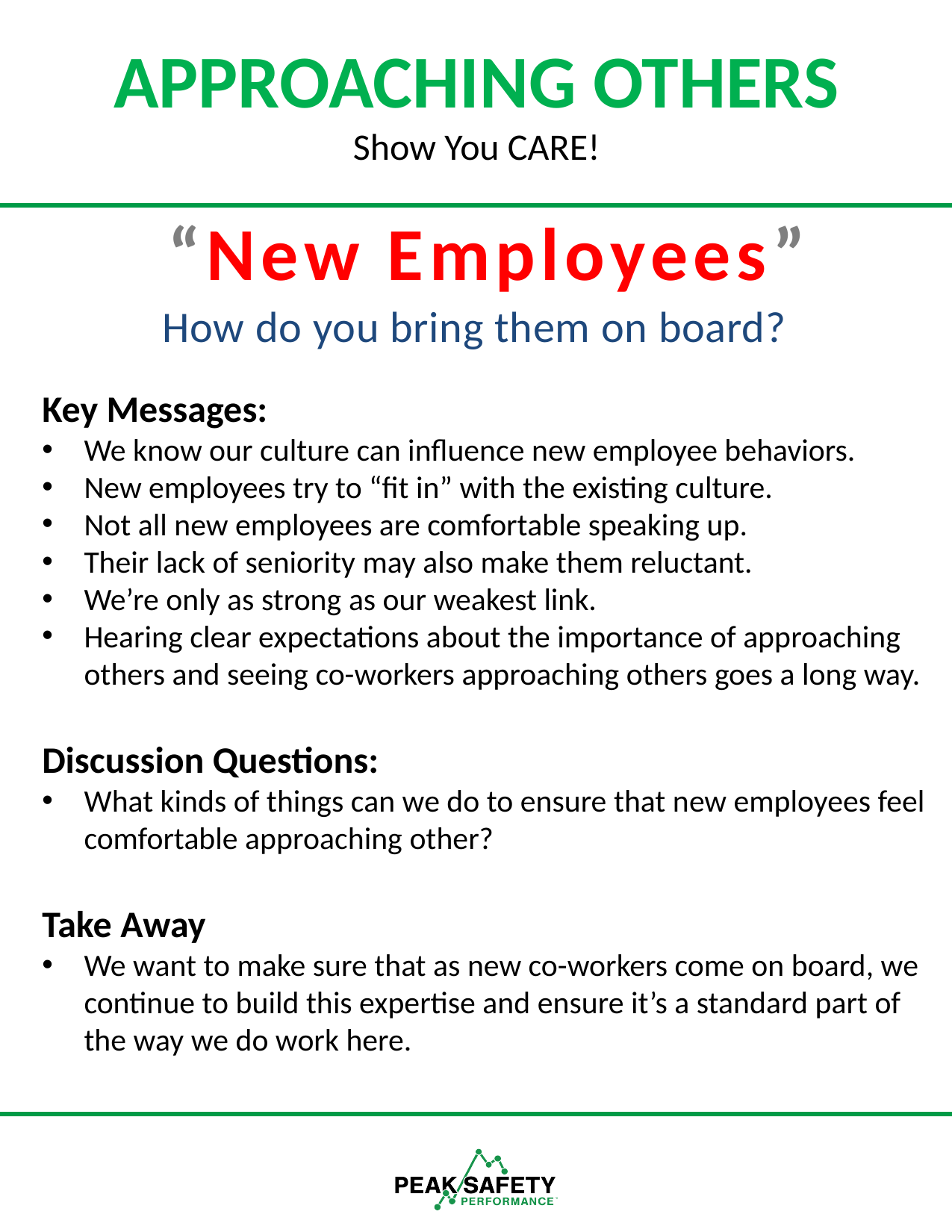

APPROACHING OTHERS
Show You CARE!
“New Employees”
How do you bring them on board?
Key Messages:
We know our culture can influence new employee behaviors.
New employees try to “fit in” with the existing culture.
Not all new employees are comfortable speaking up.
Their lack of seniority may also make them reluctant.
We’re only as strong as our weakest link.
Hearing clear expectations about the importance of approaching others and seeing co-workers approaching others goes a long way.

Discussion Questions:
What kinds of things can we do to ensure that new employees feel comfortable approaching other?

Take Away
We want to make sure that as new co-workers come on board, we continue to build this expertise and ensure it’s a standard part of the way we do work here.